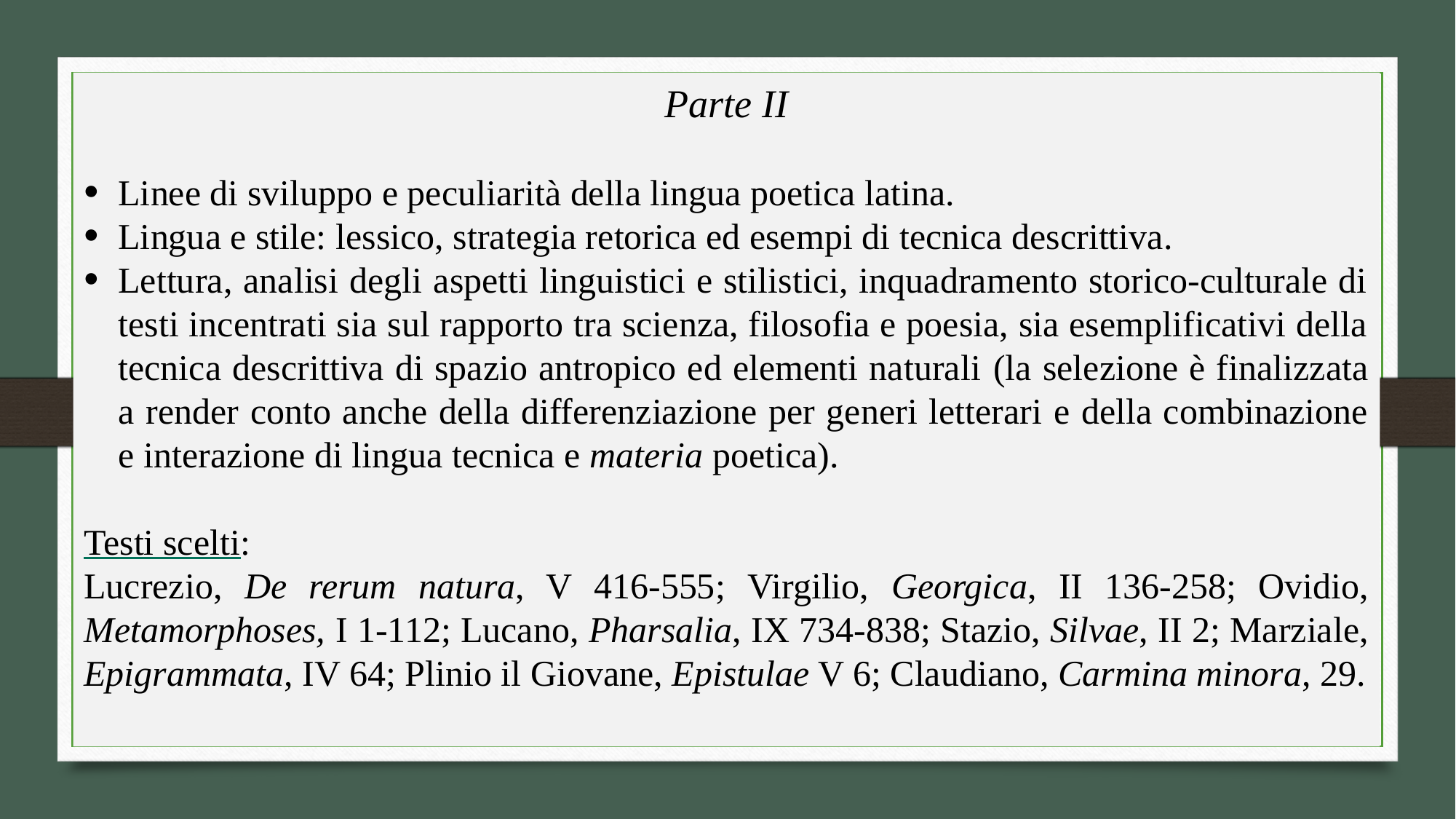

Parte II

Linee di sviluppo e peculiarità della lingua poetica latina.
Lingua e stile: lessico, strategia retorica ed esempi di tecnica descrittiva.
Lettura, analisi degli aspetti linguistici e stilistici, inquadramento storico-culturale di testi incentrati sia sul rapporto tra scienza, filosofia e poesia, sia esemplificativi della tecnica descrittiva di spazio antropico ed elementi naturali (la selezione è finalizzata a render conto anche della differenziazione per generi letterari e della combinazione e interazione di lingua tecnica e materia poetica).

Testi scelti:
Lucrezio, De rerum natura, V 416-555; Virgilio, Georgica, II 136-258; Ovidio, Metamorphoses, I 1-112; Lucano, Pharsalia, IX 734-838; Stazio, Silvae, II 2; Marziale, Epigrammata, IV 64; Plinio il Giovane, Epistulae V 6; Claudiano, Carmina minora, 29.